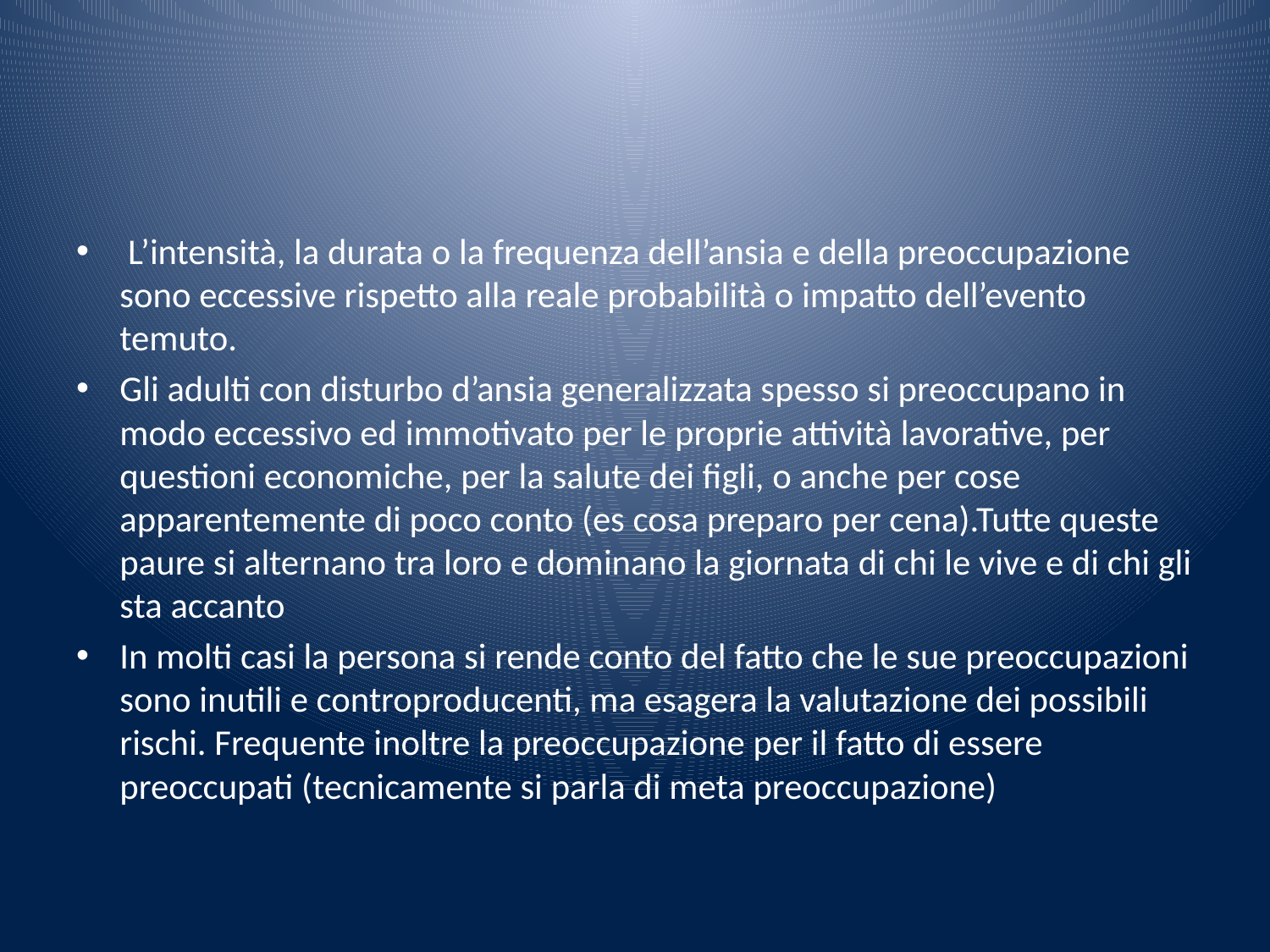

#
 L’intensità, la durata o la frequenza dell’ansia e della preoccupazione sono eccessive rispetto alla reale probabilità o impatto dell’evento temuto.
Gli adulti con disturbo d’ansia generalizzata spesso si preoccupano in modo eccessivo ed immotivato per le proprie attività lavorative, per   questioni economiche, per la salute dei figli, o anche per cose apparentemente di poco conto (es cosa preparo per cena).Tutte queste paure si alternano tra loro e dominano la giornata di chi le vive e di chi gli sta accanto
In molti casi la persona si rende conto del fatto che le sue preoccupazioni sono inutili e controproducenti, ma esagera la valutazione dei possibili rischi. Frequente inoltre la preoccupazione per il fatto di essere preoccupati (tecnicamente si parla di meta preoccupazione)